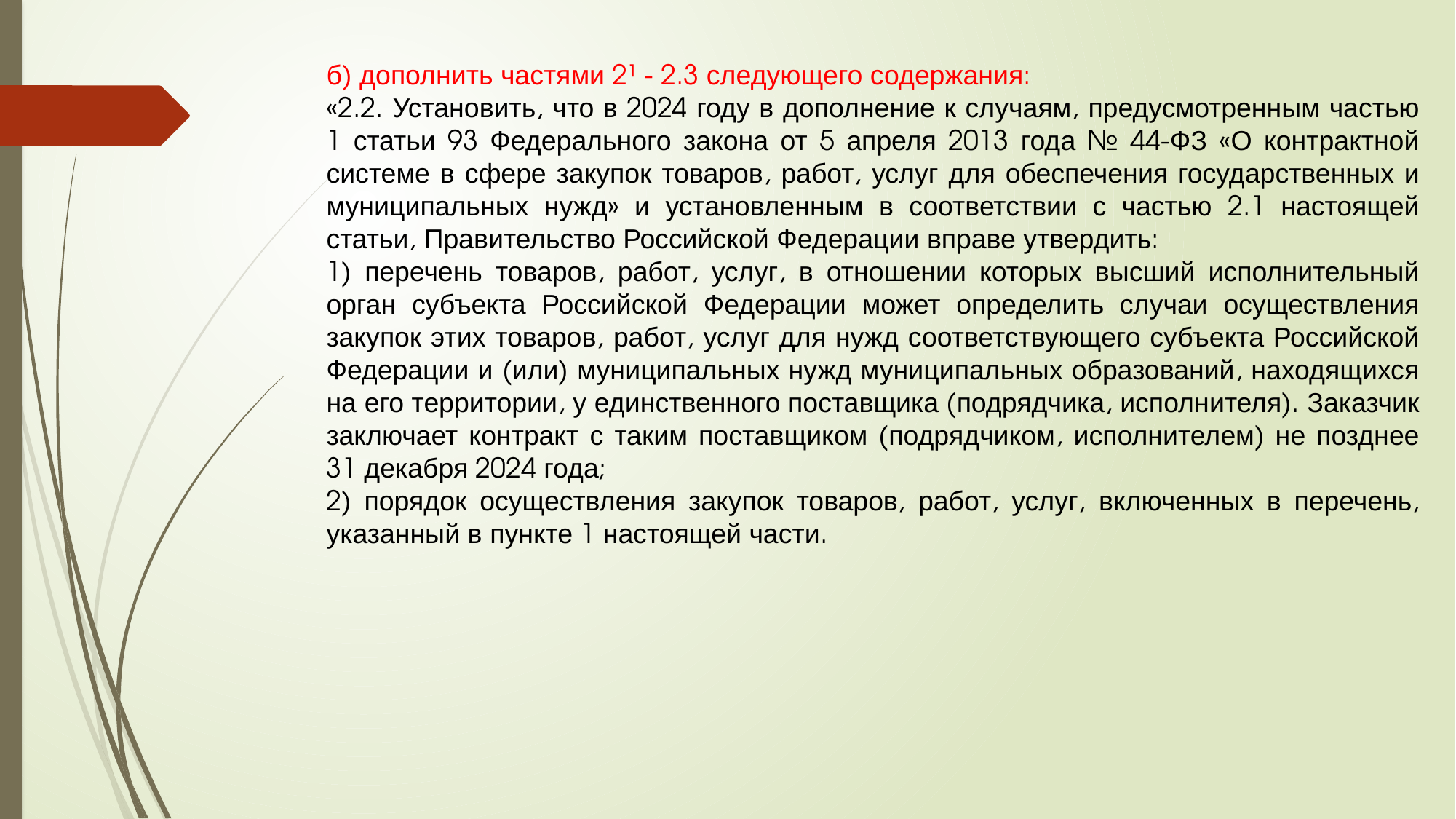

б) дополнить частями 2¹ - 2.3 следующего содержания:
«2.2. Установить, что в 2024 году в дополнение к случаям, предусмотренным частью 1 статьи 93 Федерального закона от 5 апреля 2013 года № 44-ФЗ «О контрактной системе в сфере закупок товаров, работ, услуг для обеспечения государственных и муниципальных нужд» и установленным в соответствии с частью 2.1 настоящей статьи, Правительство Российской Федерации вправе утвердить:
1) перечень товаров, работ, услуг, в отношении которых высший исполнительный орган субъекта Российской Федерации может определить случаи осуществления закупок этих товаров, работ, услуг для нужд соответствующего субъекта Российской Федерации и (или) муниципальных нужд муниципальных образований, находящихся на его территории, у единственного поставщика (подрядчика, исполнителя). Заказчик заключает контракт с таким поставщиком (подрядчиком, исполнителем) не позднее 31 декабря 2024 года;
2) порядок осуществления закупок товаров, работ, услуг, включенных в перечень, указанный в пункте 1 настоящей части.